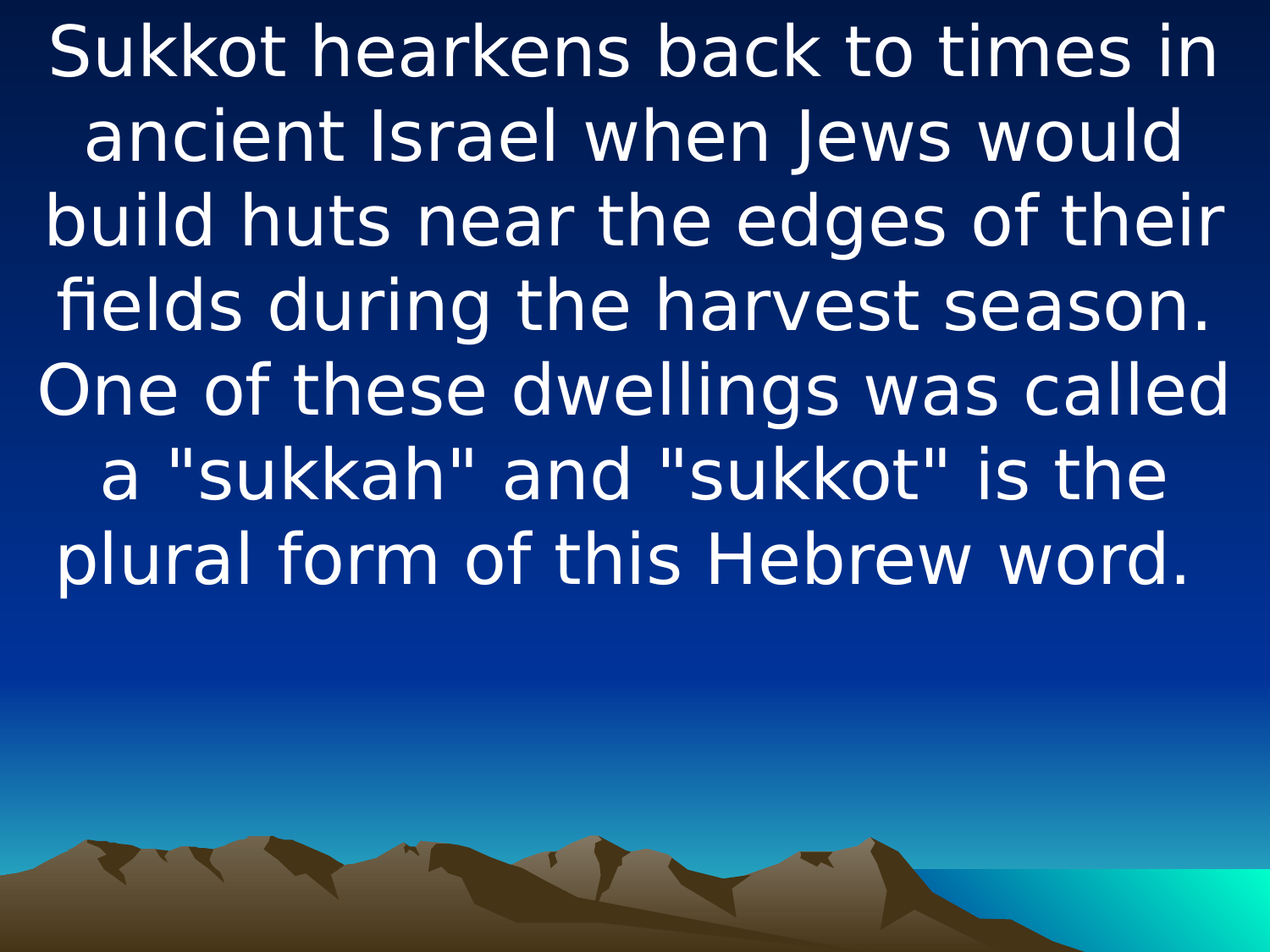

Sukkot hearkens back to times in ancient Israel when Jews would build huts near the edges of their fields during the harvest season. One of these dwellings was called a "sukkah" and "sukkot" is the plural form of this Hebrew word.